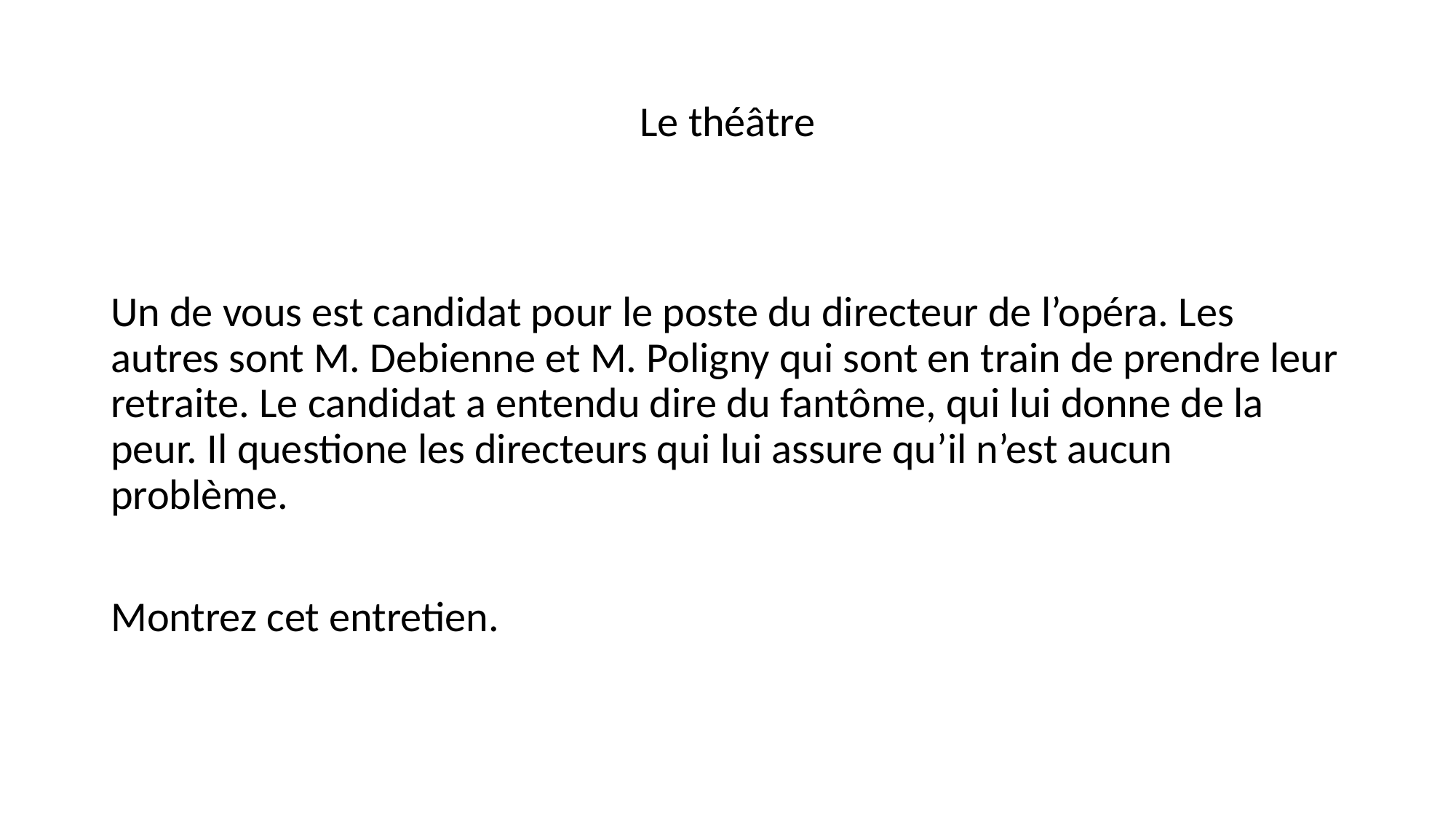

# Le théâtre

Un de vous est candidat pour le poste du directeur de l’opéra. Les autres sont M. Debienne et M. Poligny qui sont en train de prendre leur retraite. Le candidat a entendu dire du fantôme, qui lui donne de la peur. Il questione les directeurs qui lui assure qu’il n’est aucun problème.

Montrez cet entretien.